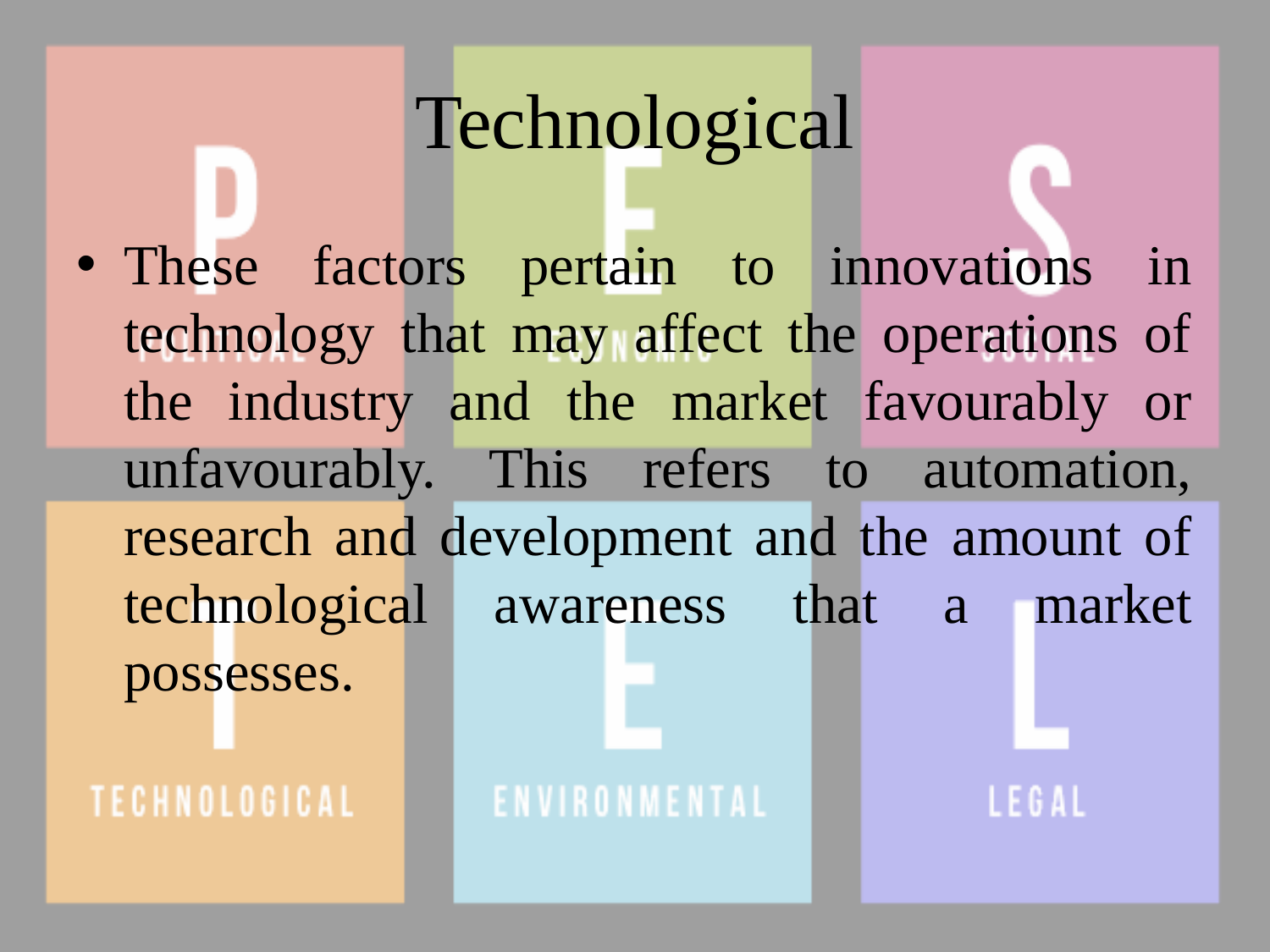

# Technological
These factors pertain to innovations in technology that may affect the operations of the industry and the market favourably or unfavourably. This refers to automation, research and development and the amount of technological awareness that a market possesses.